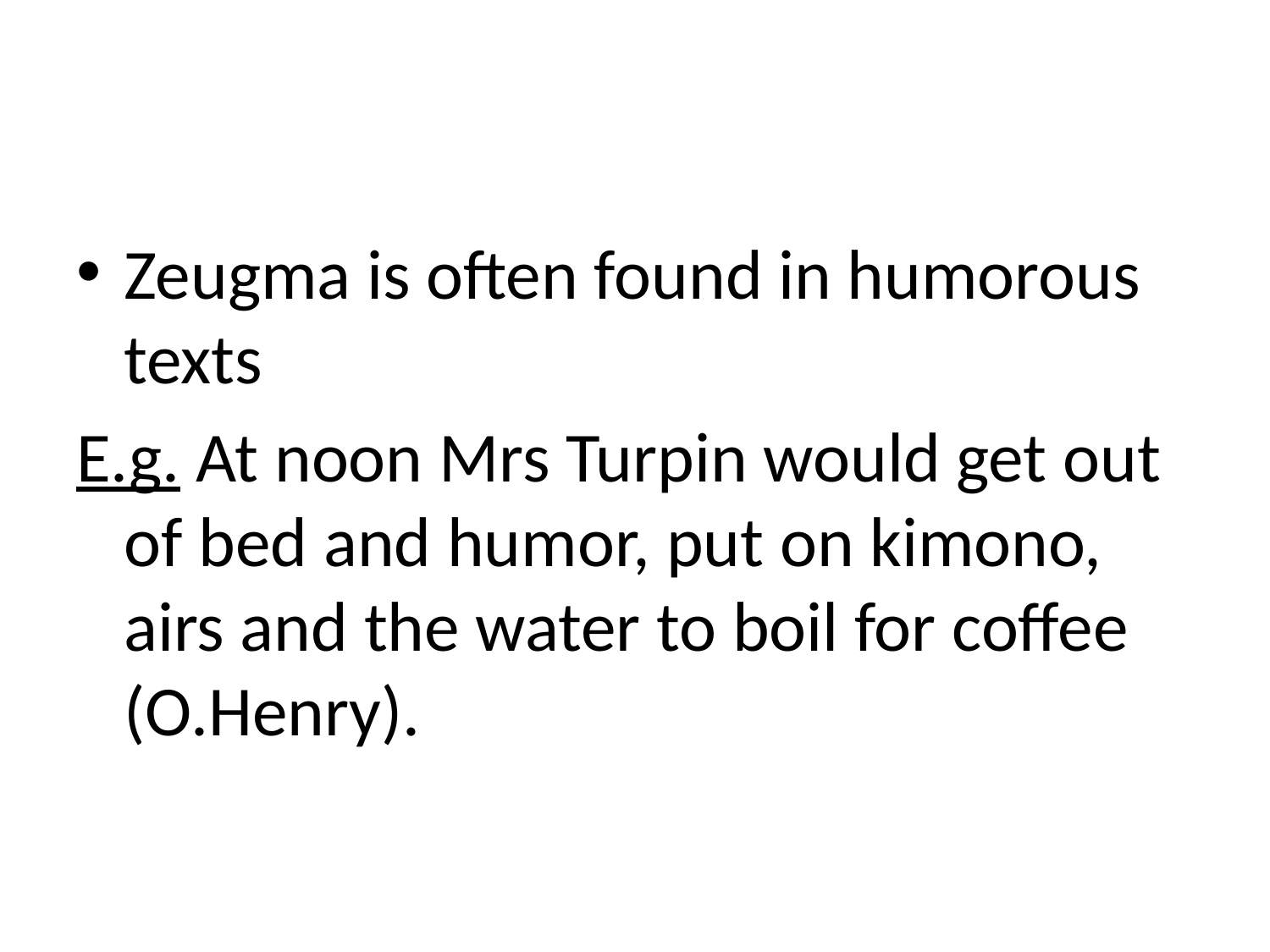

#
Zeugma is often found in humorous texts
E.g. At noon Mrs Turpin would get out of bed and humor, put on kimono, airs and the water to boil for coffee (O.Henry).